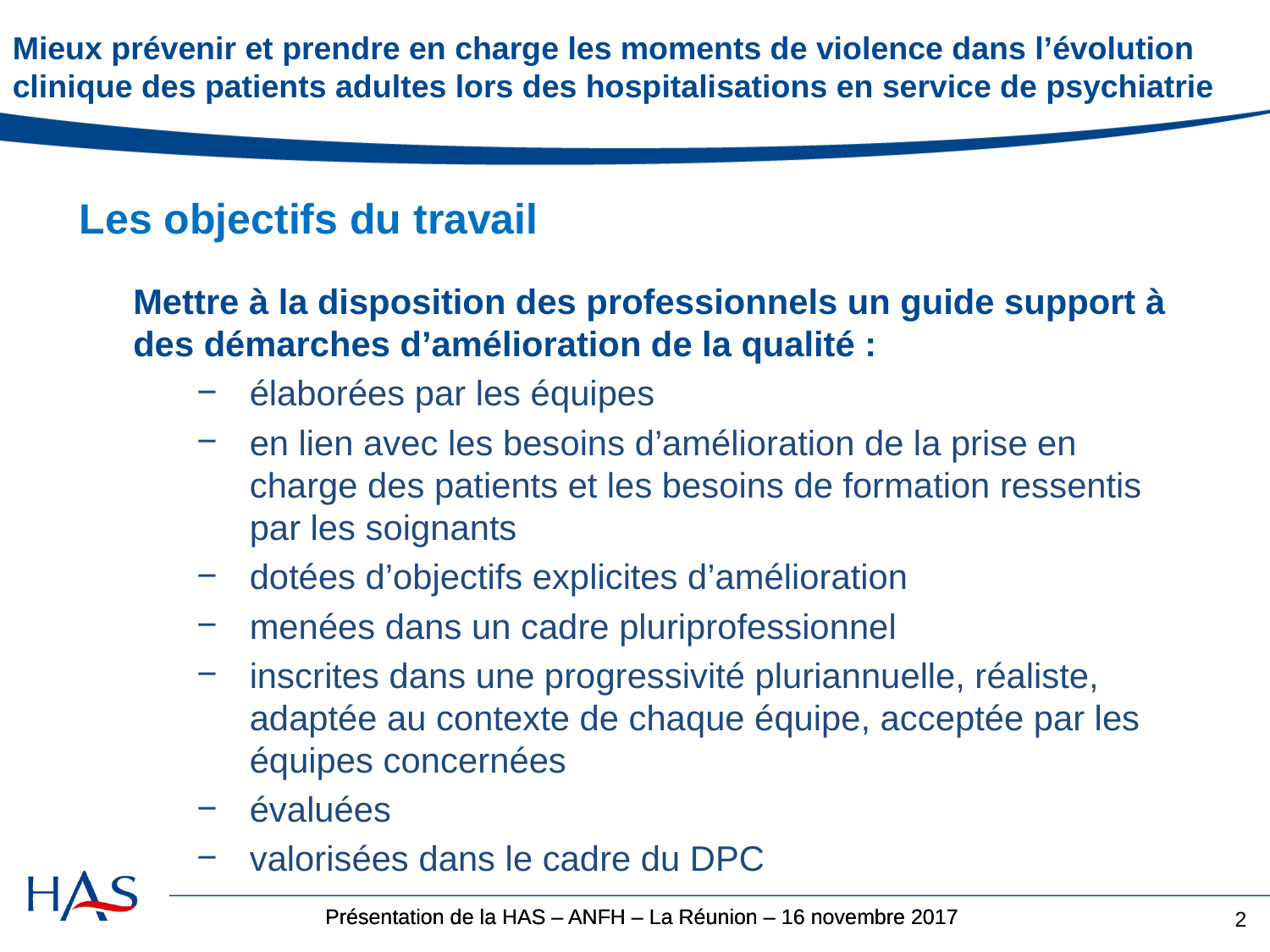

Mieux prévenir et prendre en charge les moments de violence dans l’évolution clinique des patients adultes lors des hospitalisations en service de psychiatrie
 Les objectifs du travail

Mettre à la disposition des professionnels un guide support à des démarches d’amélioration de la qualité :
élaborées par les équipes
en lien avec les besoins d’amélioration de la prise en charge des patients et les besoins de formation ressentis par les soignants
dotées d’objectifs explicites d’amélioration
menées dans un cadre pluriprofessionnel
inscrites dans une progressivité pluriannuelle, réaliste, adaptée au contexte de chaque équipe, acceptée par les équipes concernées
évaluées
valorisées dans le cadre du DPC
Présentation de la HAS – ANFH – La Réunion – 16 novembre 2017
2